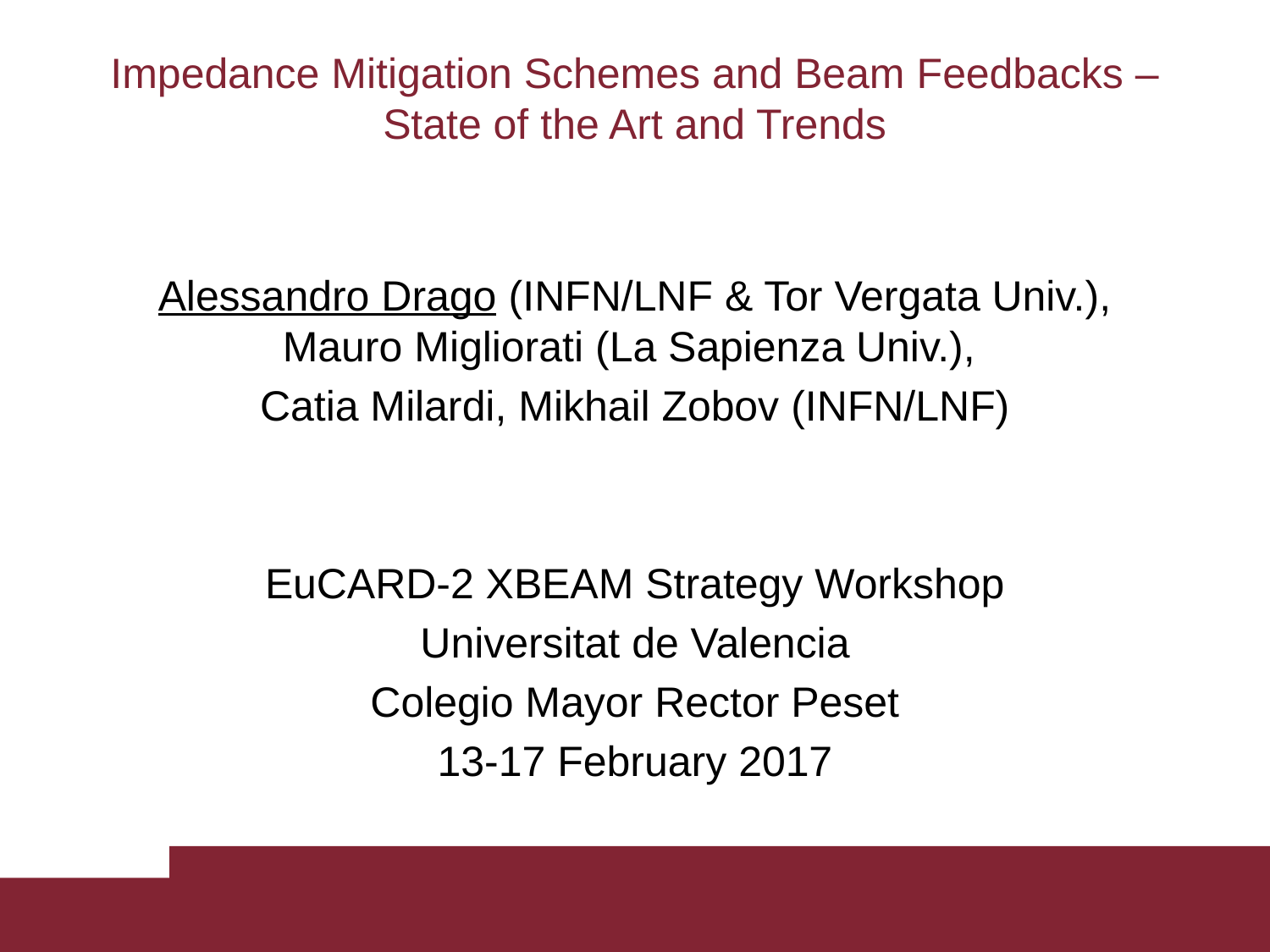

# Impedance Mitigation Schemes and Beam Feedbacks – State of the Art and Trends
Alessandro Drago (INFN/LNF & Tor Vergata Univ.), Mauro Migliorati (La Sapienza Univ.),
Catia Milardi, Mikhail Zobov (INFN/LNF)

EuCARD-2 XBEAM Strategy Workshop
Universitat de Valencia
Colegio Mayor Rector Peset
13-17 February 2017